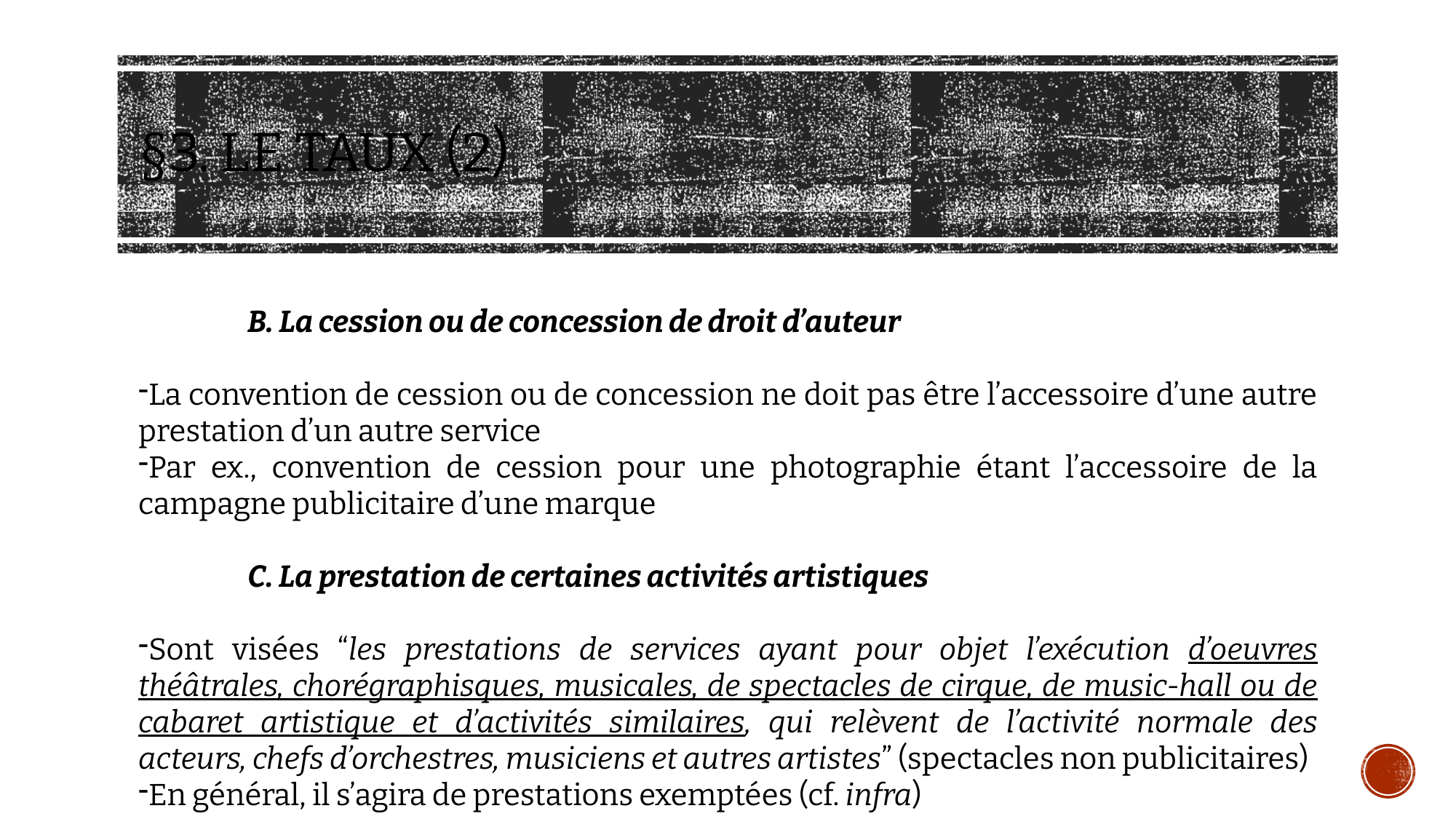

# §3. Le taux (2)

	B. La cession ou de concession de droit d’auteur

La convention de cession ou de concession ne doit pas être l’accessoire d’une autre prestation d’un autre service
Par ex., convention de cession pour une photographie étant l’accessoire de la campagne publicitaire d’une marque

	C. La prestation de certaines activités artistiques

Sont visées “les prestations de services ayant pour objet l’exécution d’oeuvres théâtrales, chorégraphisques, musicales, de spectacles de cirque, de music-hall ou de cabaret artistique et d’activités similaires, qui relèvent de l’activité normale des acteurs, chefs d’orchestres, musiciens et autres artistes” (spectacles non publicitaires)
En général, il s’agira de prestations exemptées (cf. infra)